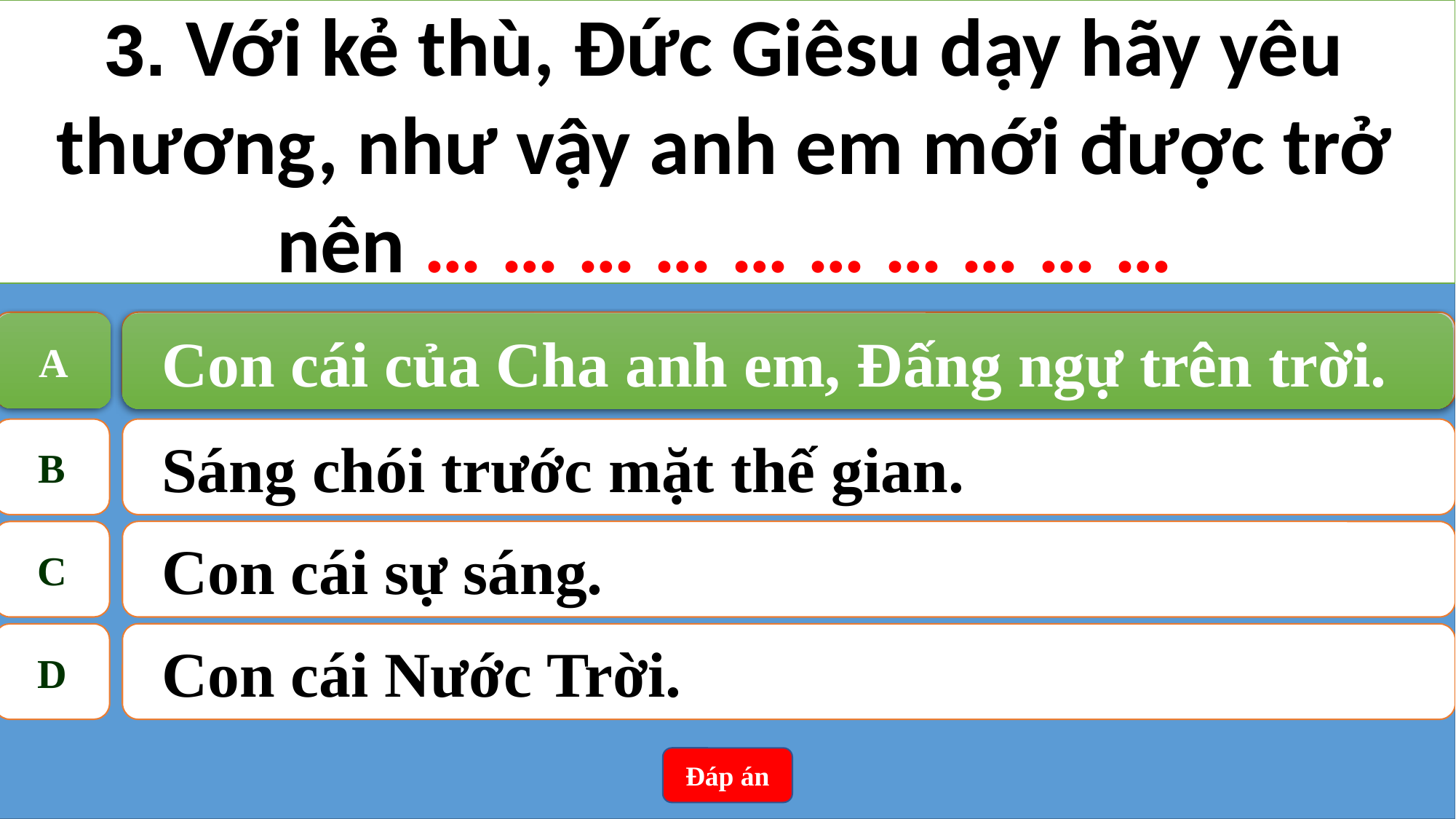

3. Với kẻ thù, Đức Giêsu dạy hãy yêu thương, như vậy anh em mới được trở nên … … … … … … … … … …
A
Con cái của Cha anh em, Đấng ngự trên trời.
A
Con cái của Cha anh em, Đấng ngự trên trời.
B
Sáng chói trước mặt thế gian.
C
Con cái sự sáng.
D
Con cái Nước Trời.
Đáp án